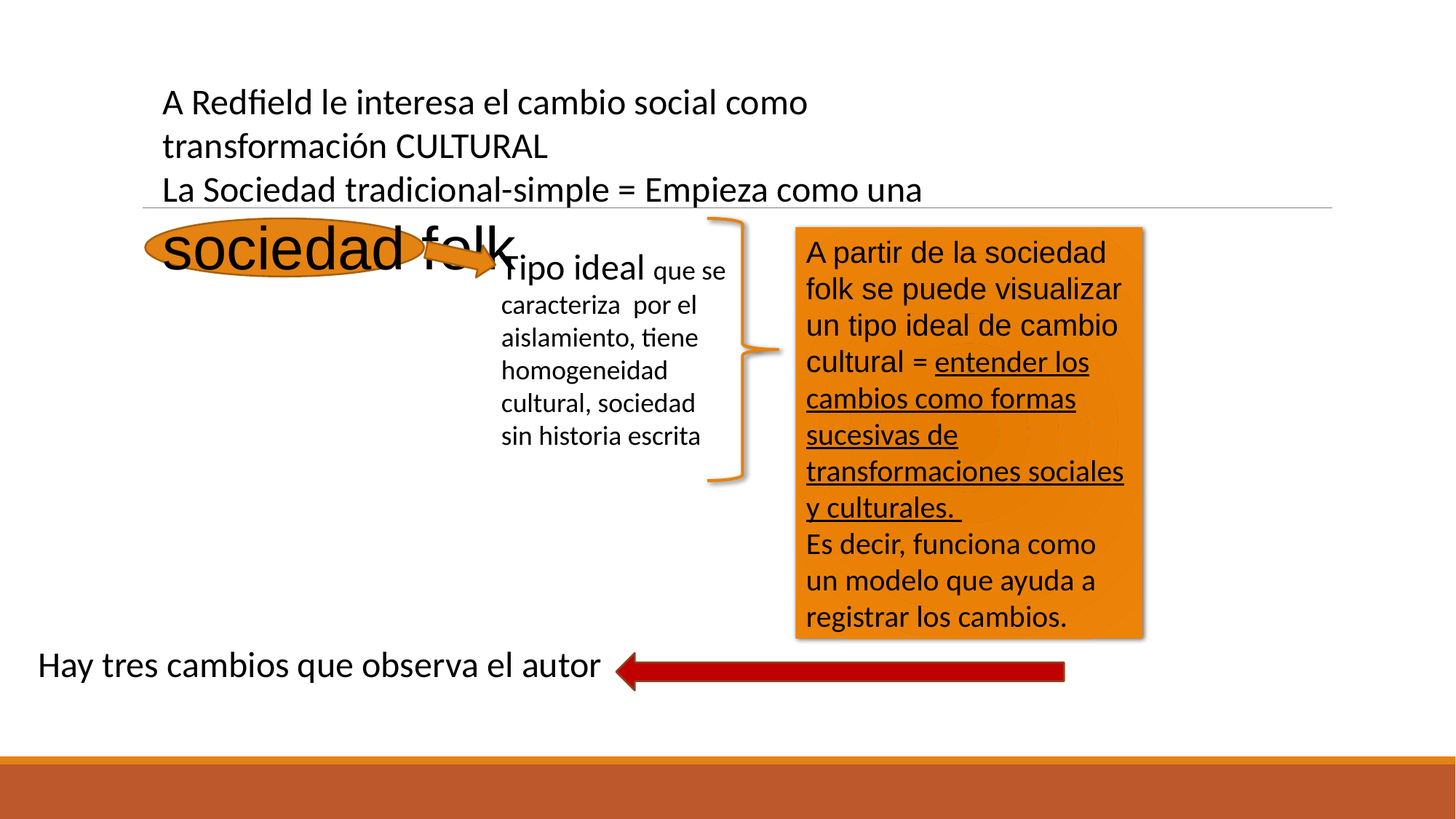

A Redfield le interesa el cambio social como transformación CULTURAL
La Sociedad tradicional-simple = Empieza como una sociedad folk

A partir de la sociedad folk se puede visualizar un tipo ideal de cambio cultural = entender los cambios como formas sucesivas de transformaciones sociales y culturales.
Es decir, funciona como un modelo que ayuda a registrar los cambios.
Tipo ideal que se caracteriza  por el aislamiento, tiene homogeneidad cultural, sociedad sin historia escrita

Hay tres cambios que observa el autor